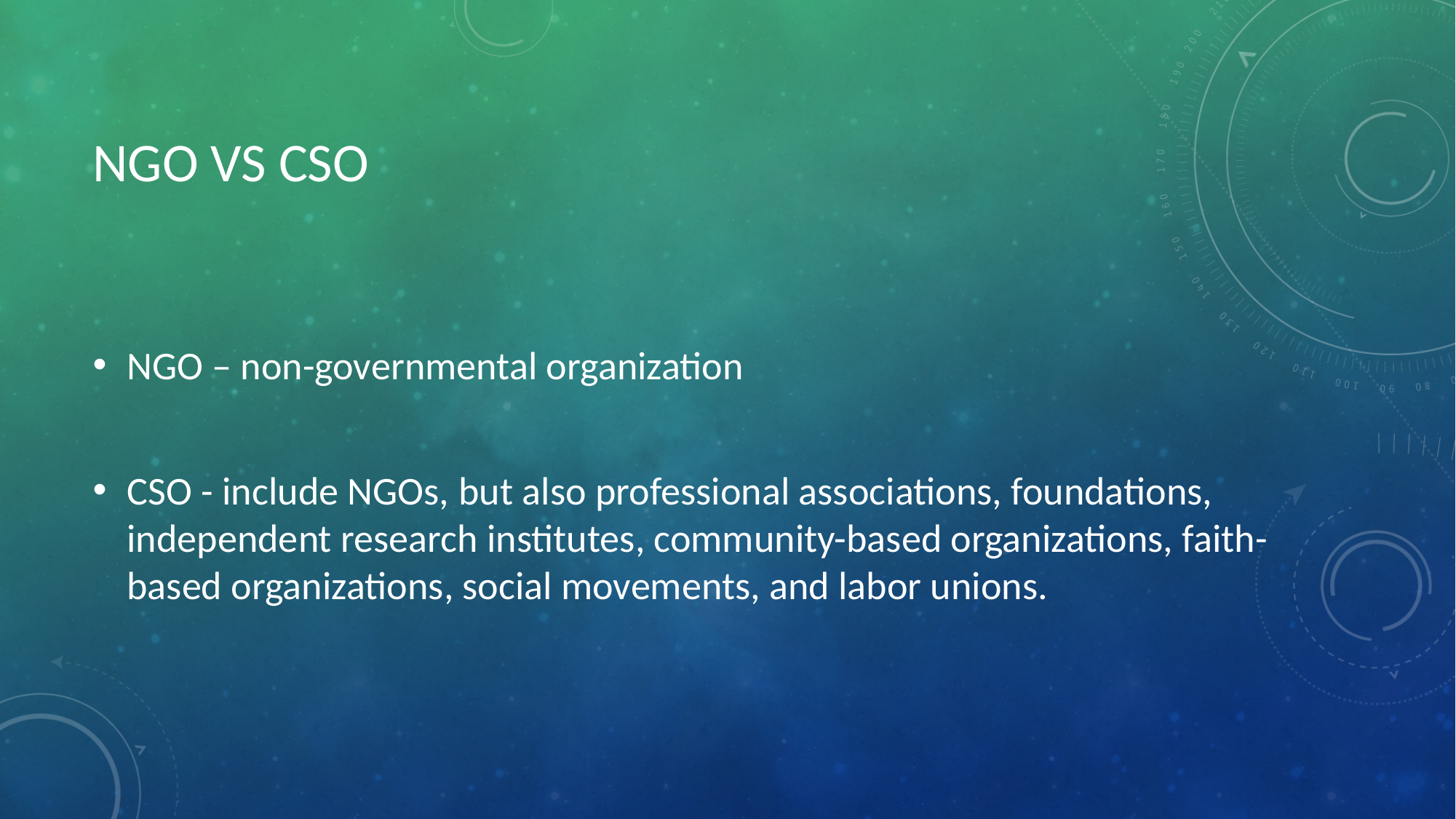

# NGO vs CSO
NGO – non-governmental organization

CSO - include NGOs, but also professional associations, foundations, independent research institutes, community-based organizations, faith-based organizations, social movements, and labor unions.